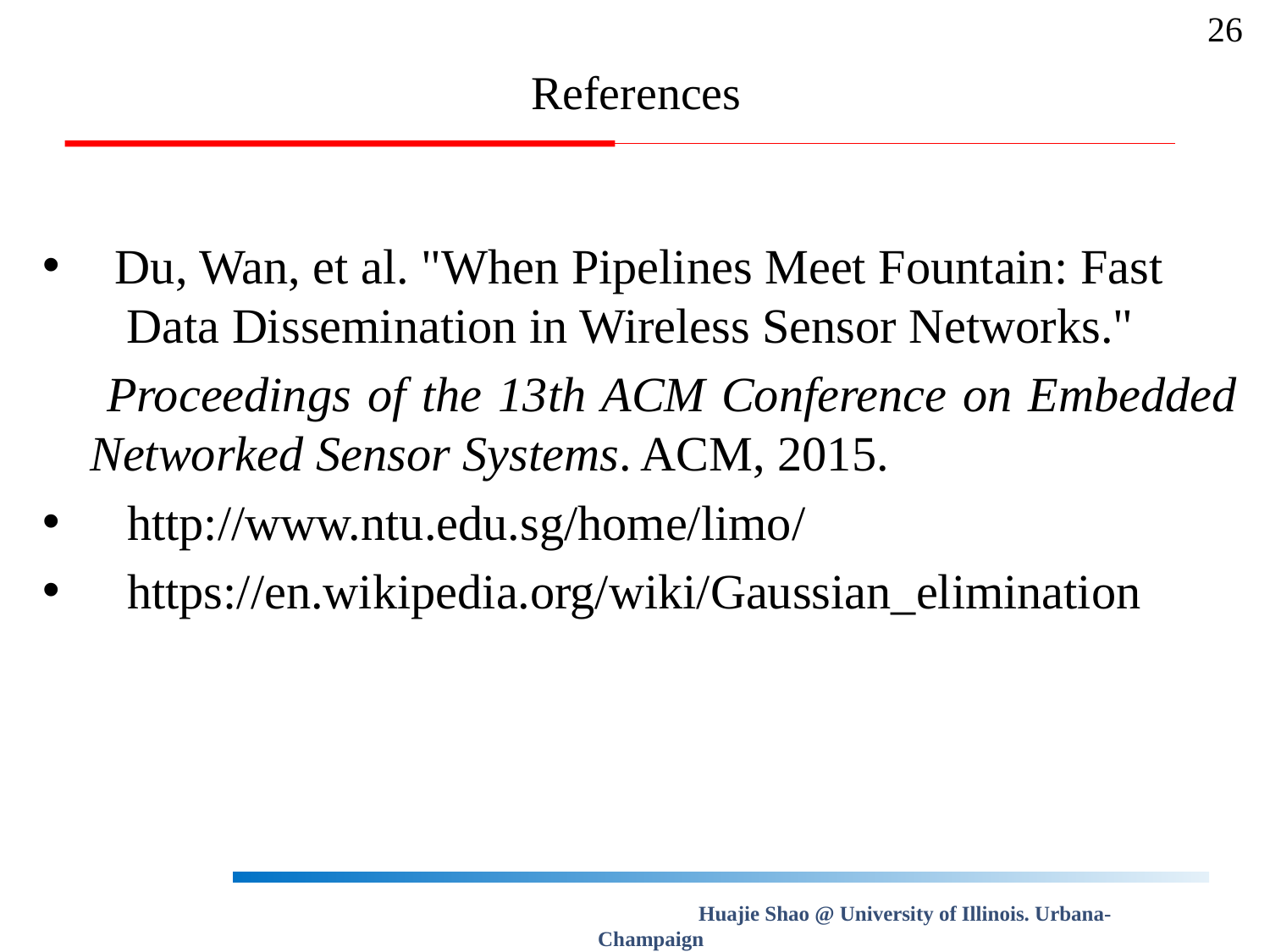

26
# References
  Du, Wan, et al. "When Pipelines Meet Fountain: Fast          Data Dissemination in Wireless Sensor Networks."
    Proceedings of the 13th ACM Conference on Embedded Networked Sensor Systems. ACM, 2015.
   http://www.ntu.edu.sg/home/limo/
   https://en.wikipedia.org/wiki/Gaussian_elimination